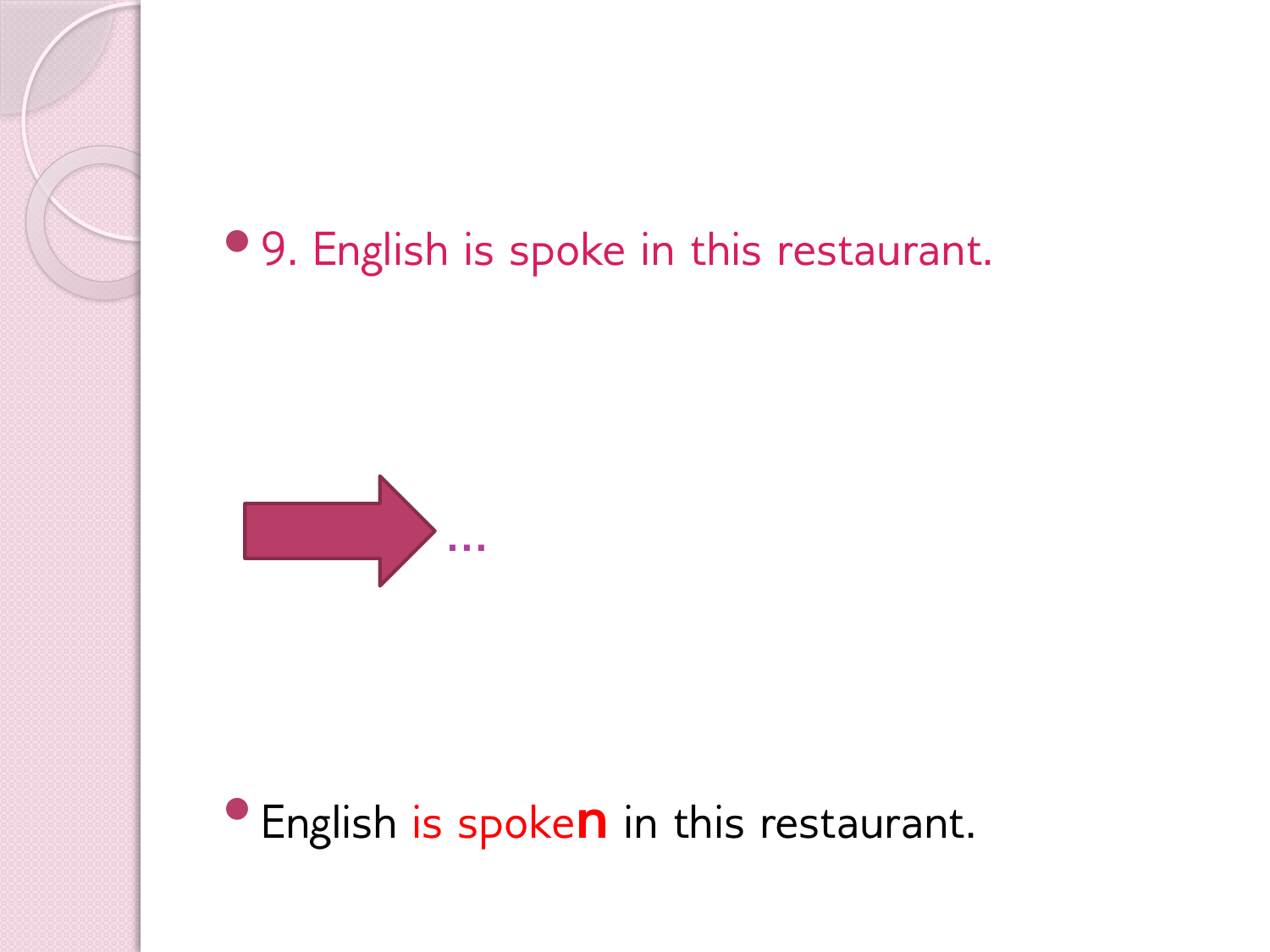

#
9. English is spoke in this restaurant.

…

English is spoken in this restaurant.